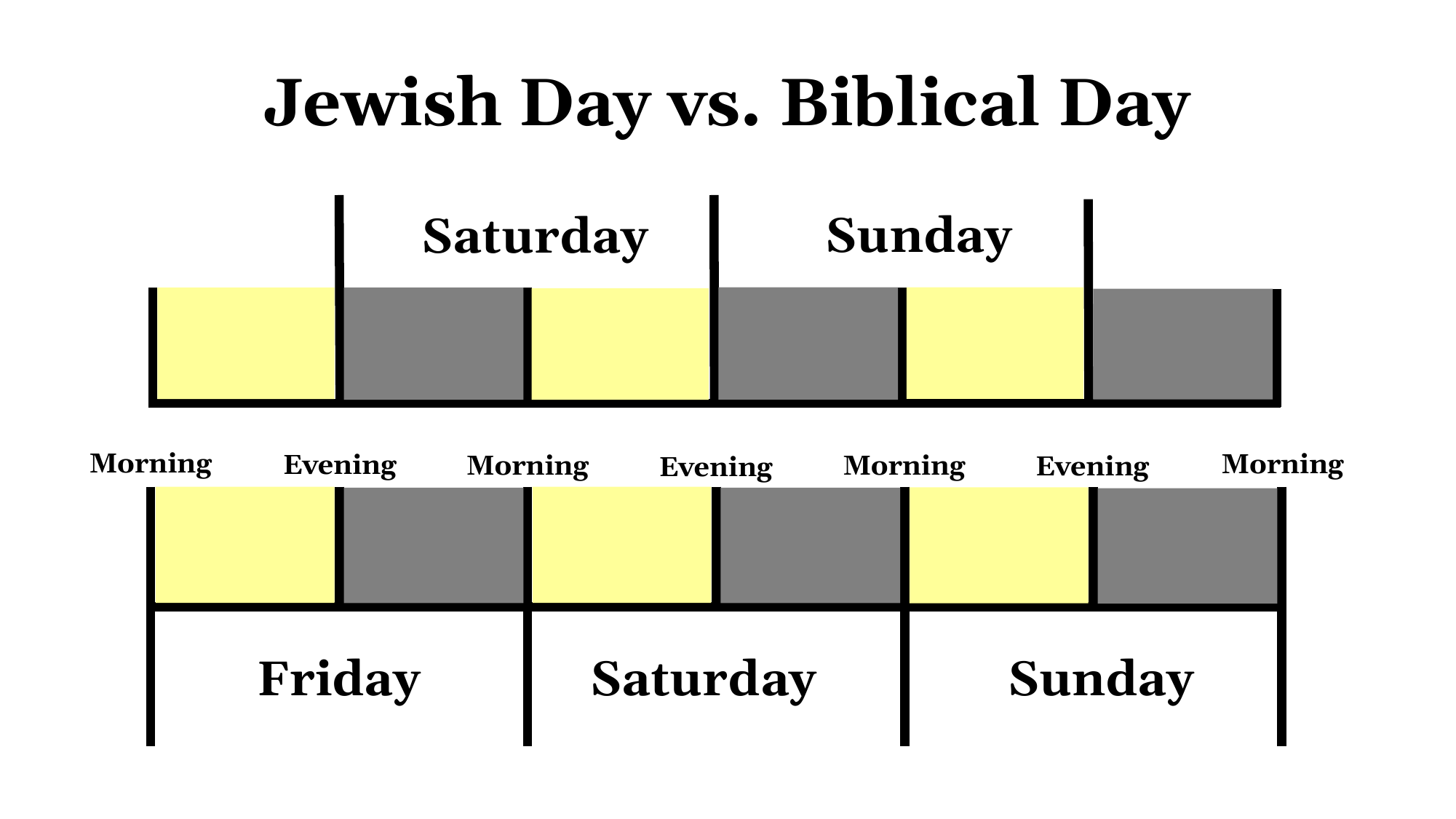

Jewish Day vs. Biblical Day
Sunday
Saturday

Morning
Morning
Evening
Morning
Morning
Evening
Evening

Saturday
Sunday
Friday